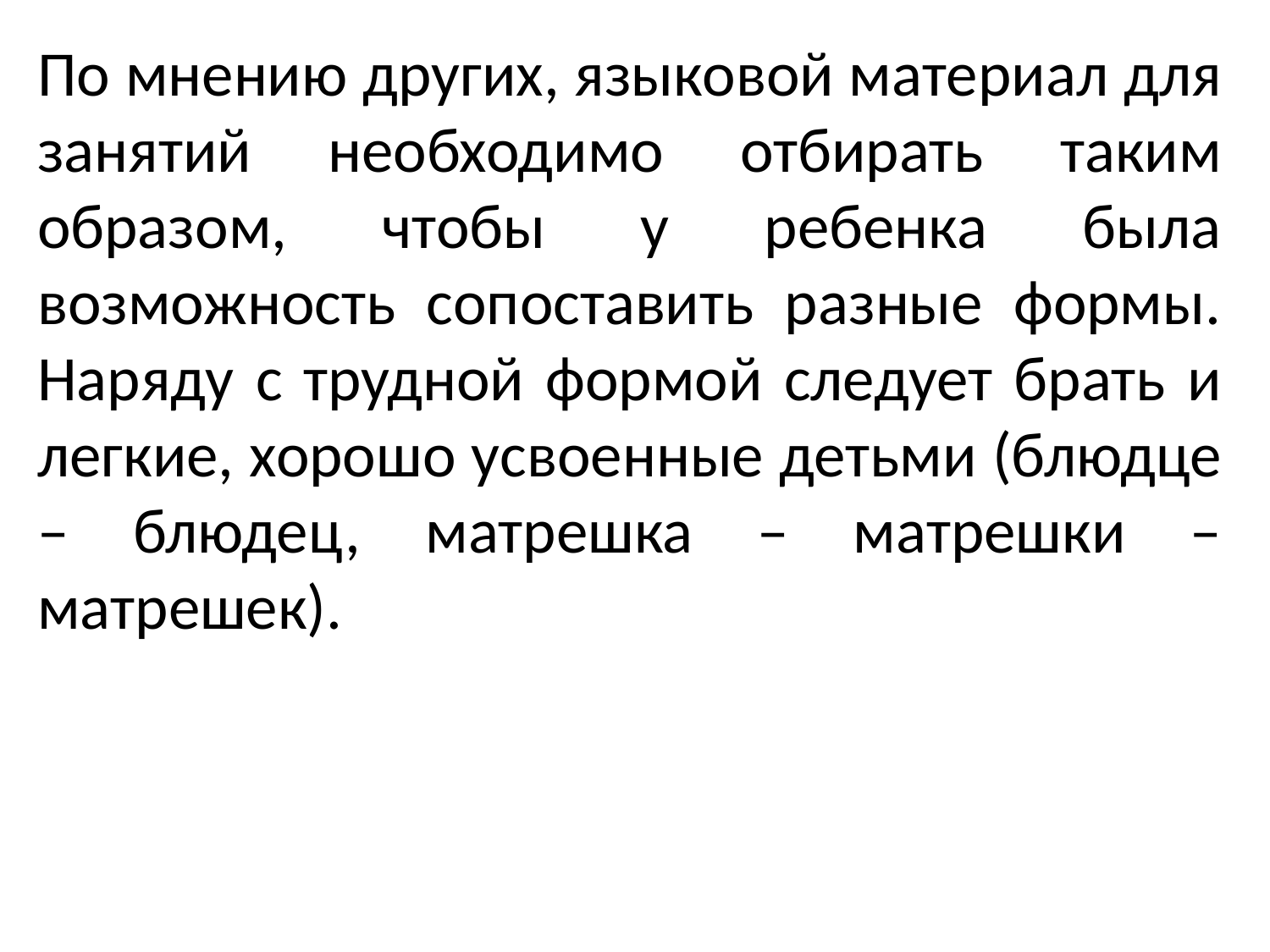

По мнению других, языковой материал для занятий необходимо отбирать таким образом, чтобы у ребенка была возможность сопоставить разные формы. Наряду с трудной формой следует брать и легкие, хорошо усвоенные детьми (блюдце – блюдец, матрешка – матрешки – матрешек).